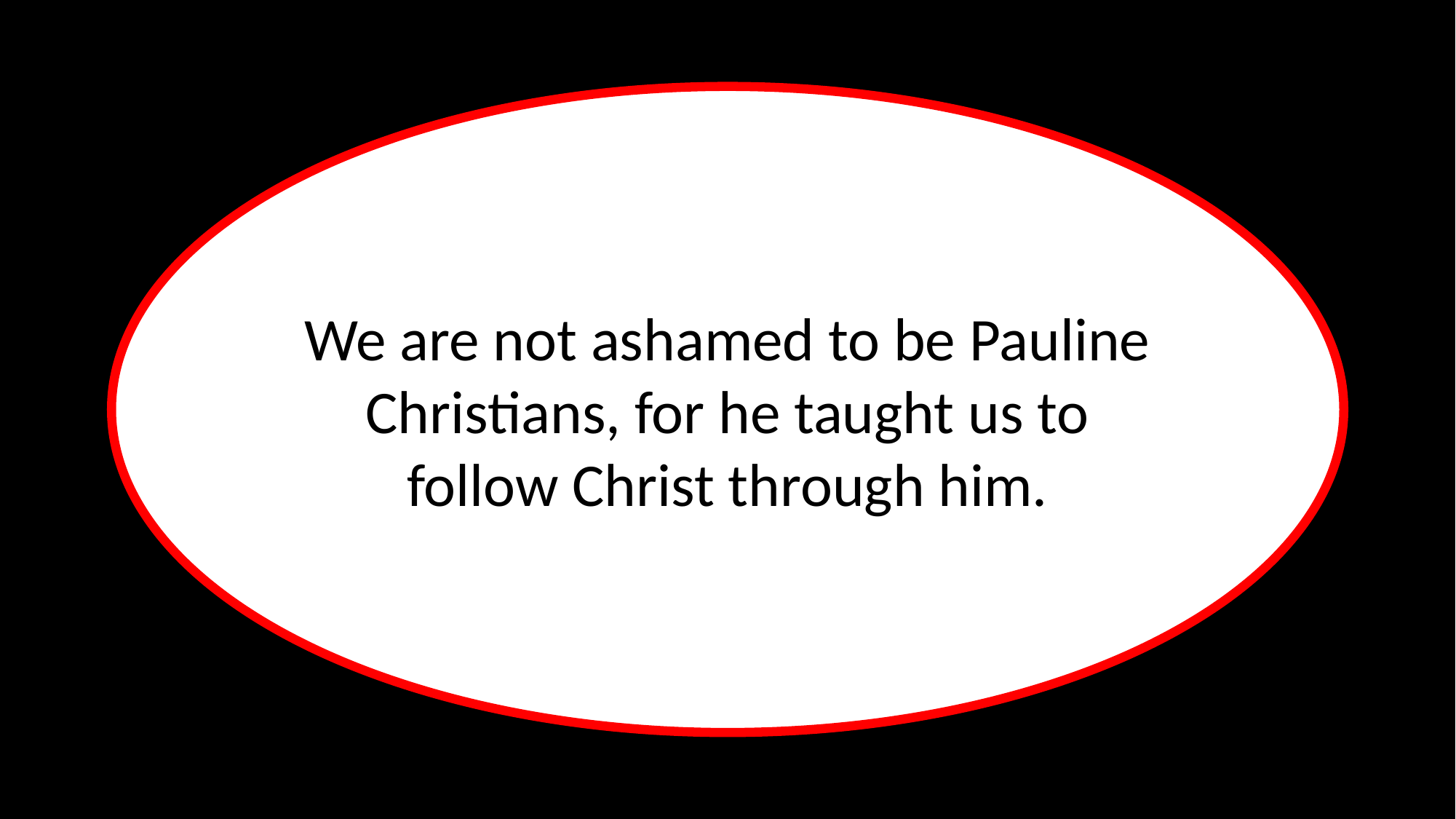

We are not ashamed to be Pauline Christians, for he taught us to follow Christ through him.